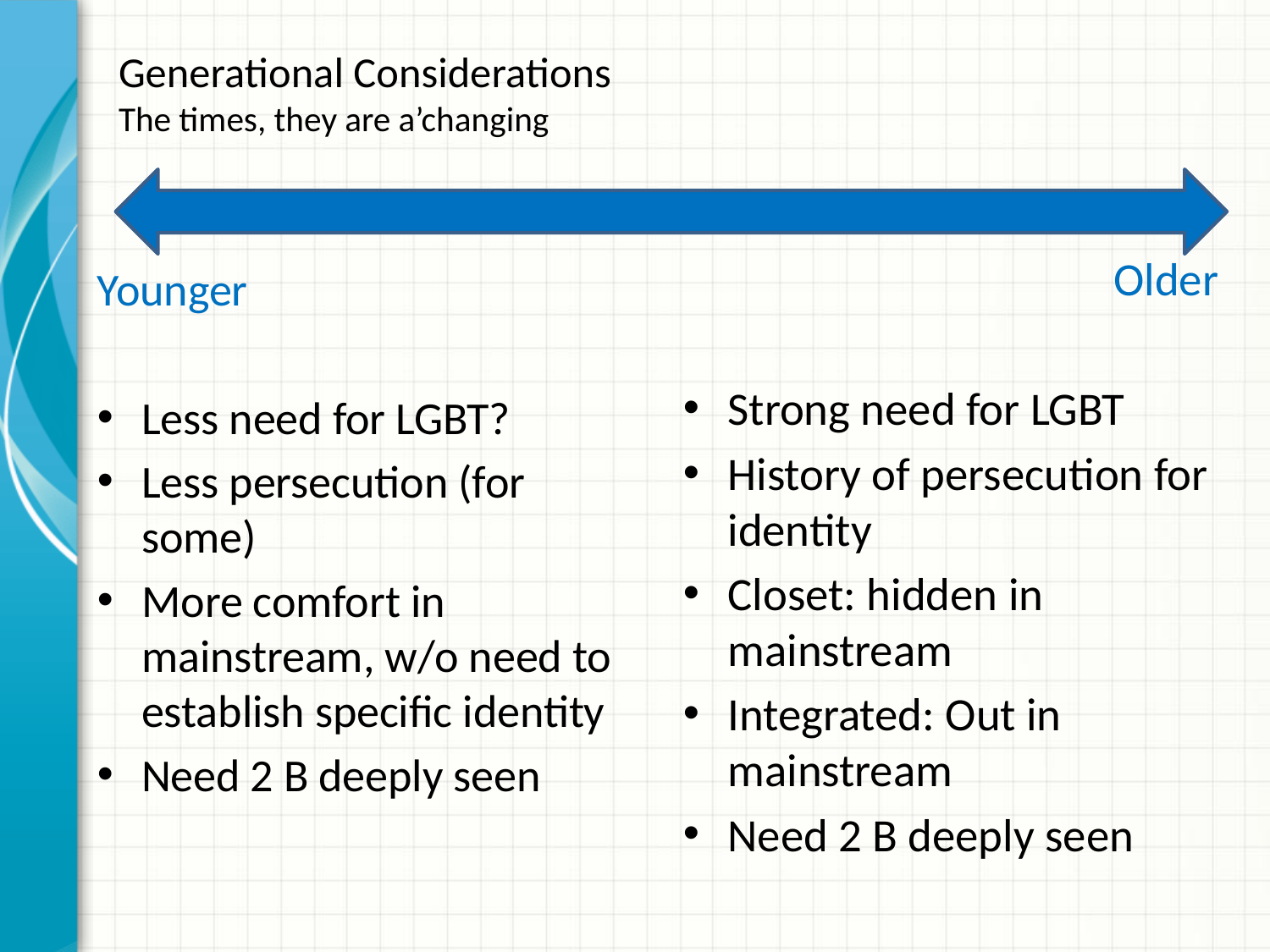

# Generational Considerations The times, they are a’changing

Older

Strong need for LGBT
History of persecution for identity
Closet: hidden in mainstream
Integrated: Out in mainstream
Need 2 B deeply seen

Younger

Less need for LGBT?
Less persecution (for some)
More comfort in mainstream, w/o need to establish specific identity
Need 2 B deeply seen